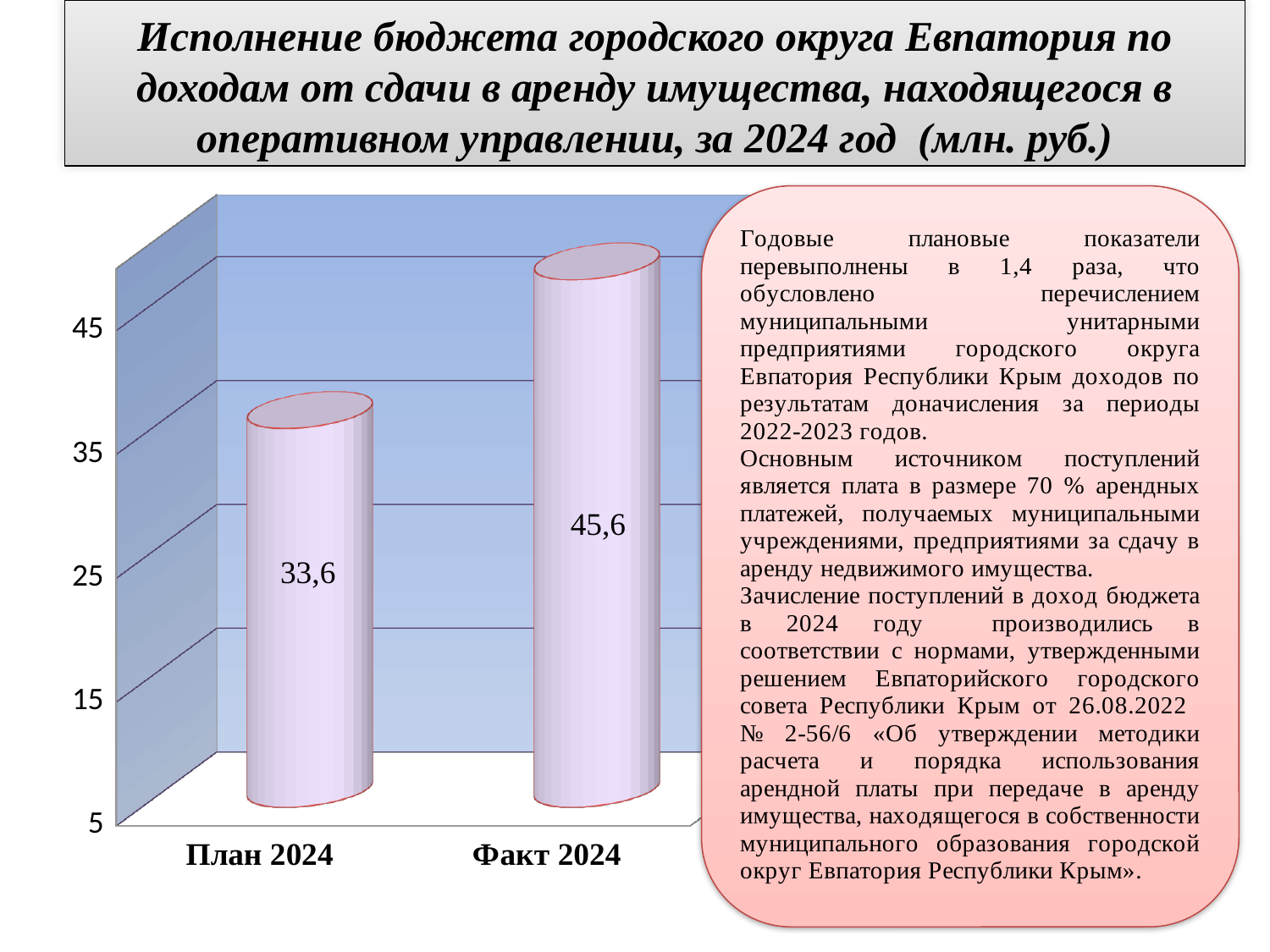

# Исполнение бюджета городского округа Евпатория по доходам от сдачи в аренду имущества, находящегося в оперативном управлении, за 2024 год  (млн. руб.)

[unsupported chart]